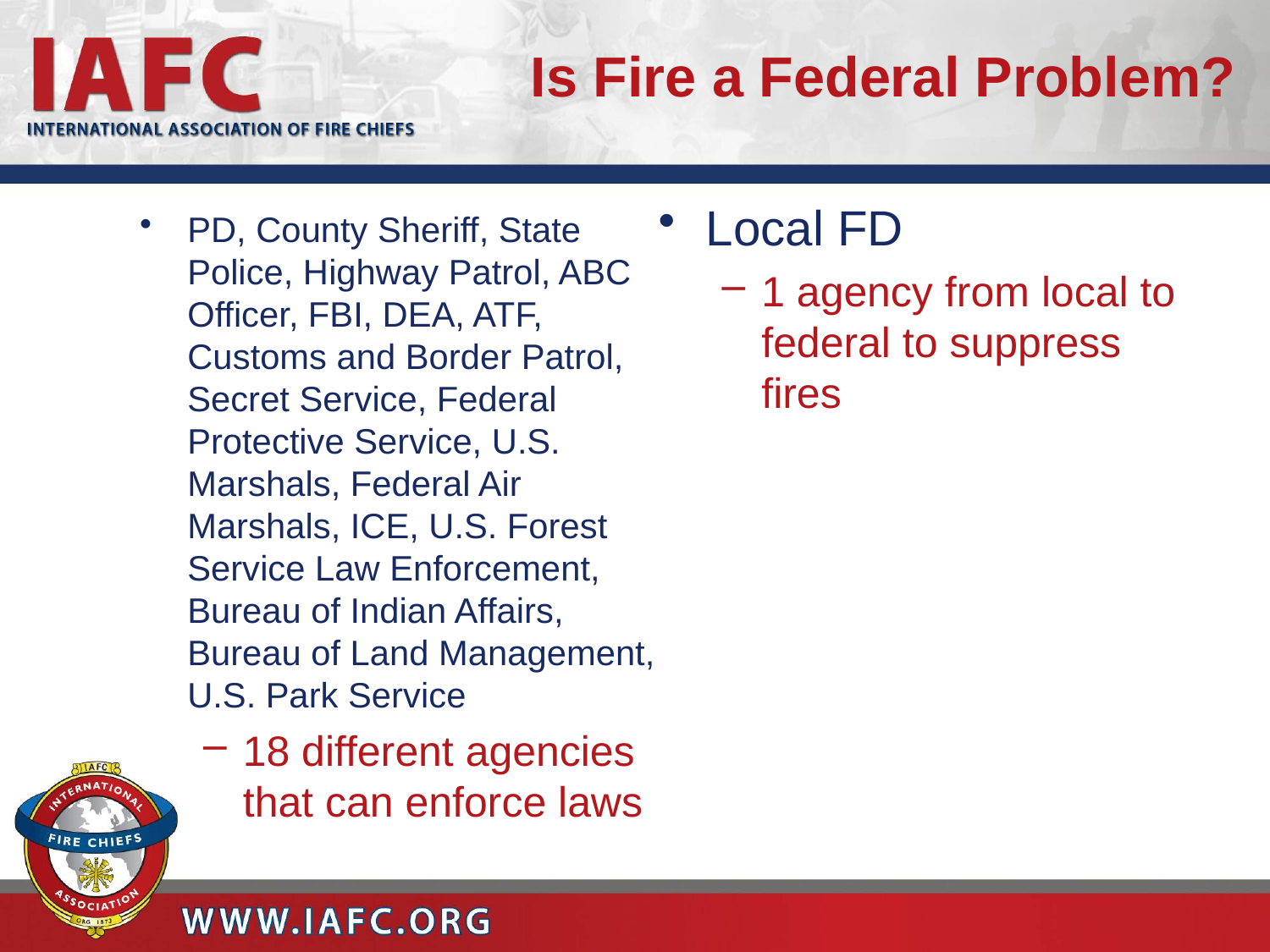

# Is Fire a Federal Problem?
Local FD
1 agency from local to federal to suppress fires
PD, County Sheriff, State Police, Highway Patrol, ABC Officer, FBI, DEA, ATF, Customs and Border Patrol, Secret Service, Federal Protective Service, U.S. Marshals, Federal Air Marshals, ICE, U.S. Forest Service Law Enforcement, Bureau of Indian Affairs, Bureau of Land Management, U.S. Park Service
18 different agencies that can enforce laws